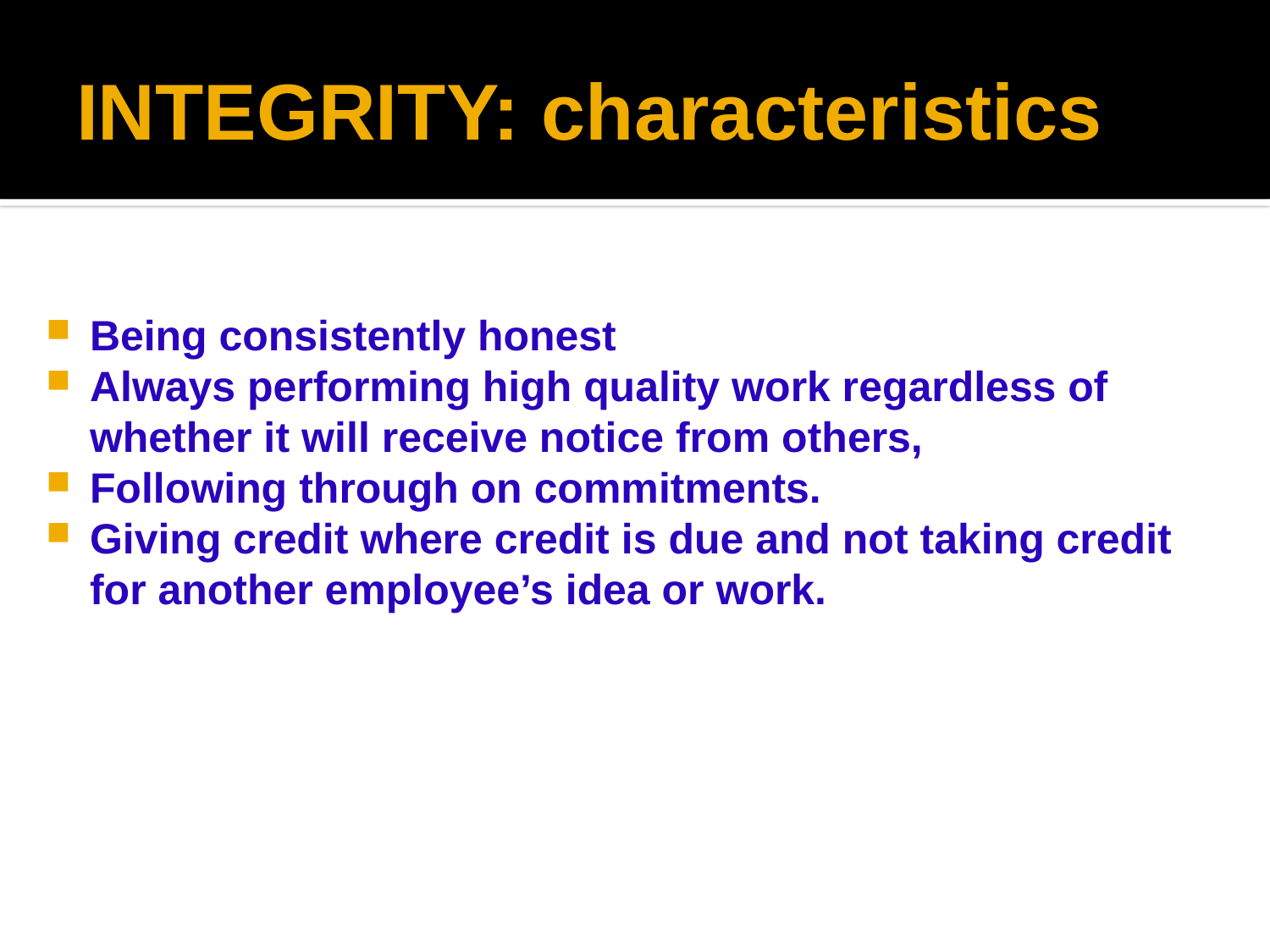

# INTEGRITY: characteristics
Being consistently honest
Always performing high quality work regardless of whether it will receive notice from others,
Following through on commitments.
Giving credit where credit is due and not taking credit for another employee’s idea or work.